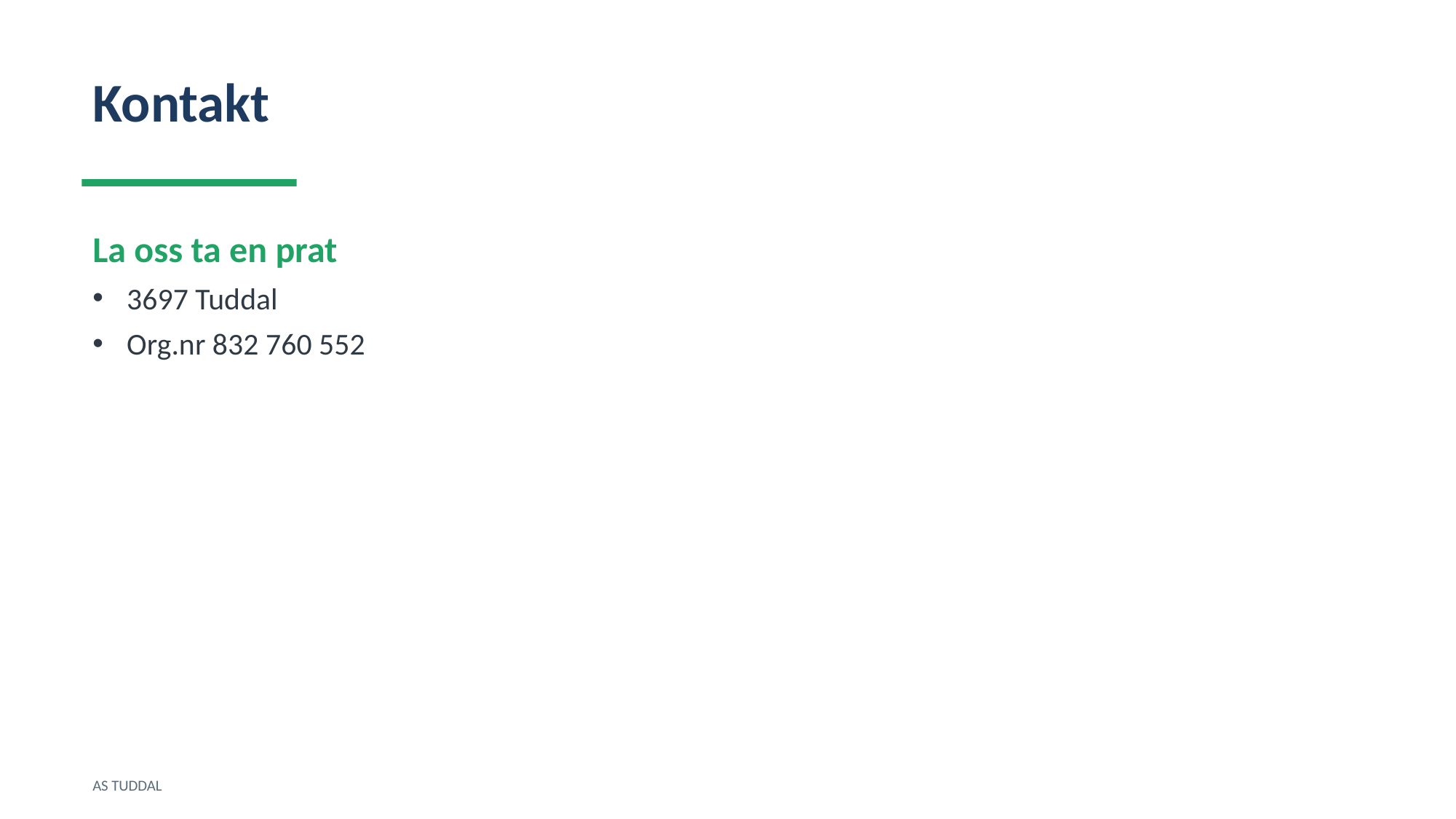

Kontakt

La oss ta en prat
3697 Tuddal
Org.nr 832 760 552
AS TUDDAL